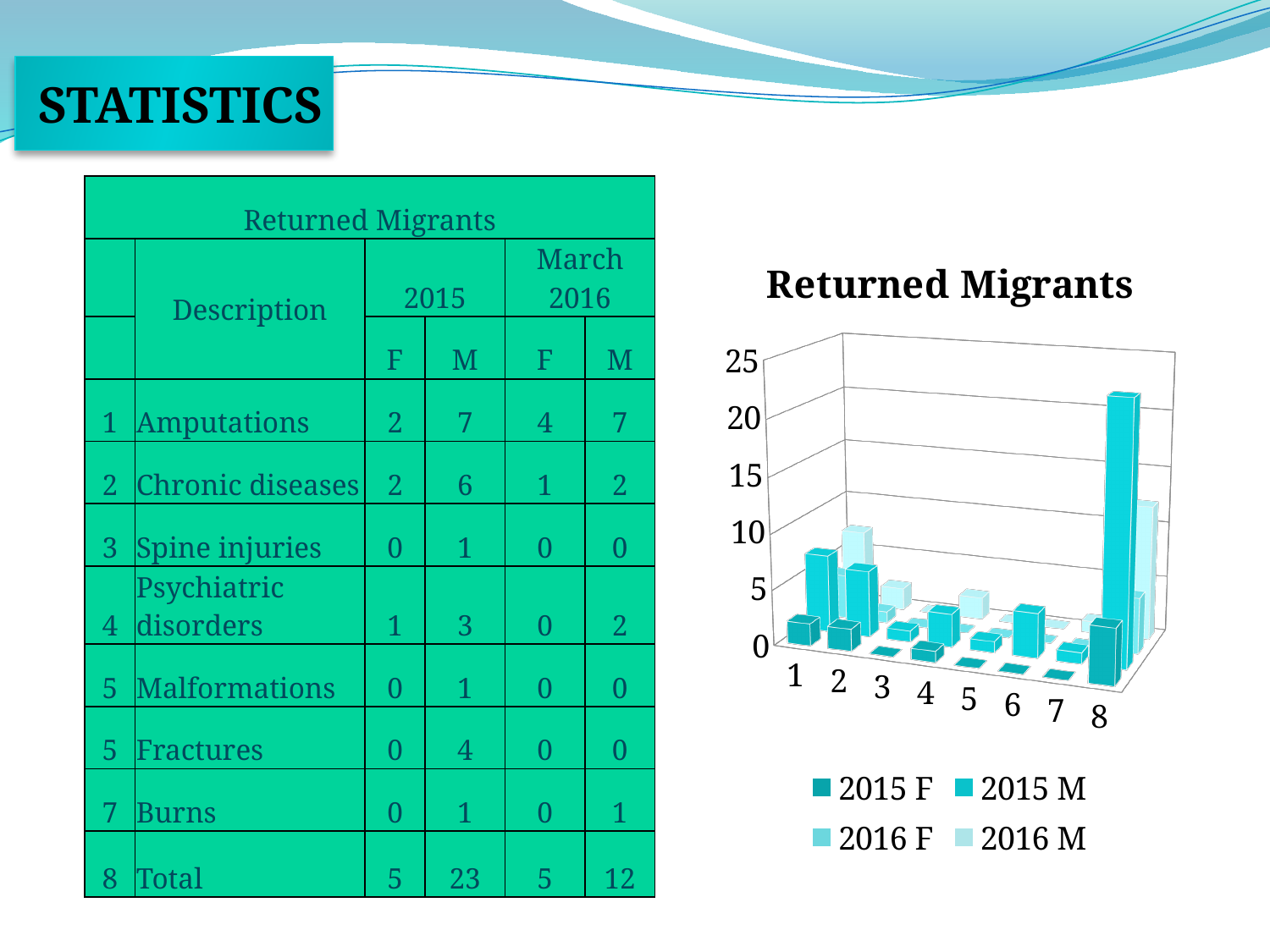

STATISTICS
| Returned Migrants |  |  |  |  |  |
| --- | --- | --- | --- | --- | --- |
|  | Description | 2015 |  | March 2016 |  |
|  |  | F | M | F | M |
| 1 | Amputations | 2 | 7 | 4 | 7 |
| 2 | Chronic diseases | 2 | 6 | 1 | 2 |
| 3 | Spine injuries | 0 | 1 | 0 | 0 |
| 4 | Psychiatric disorders | 1 | 3 | 0 | 2 |
| 5 | Malformations | 0 | 1 | 0 | 0 |
| 5 | Fractures | 0 | 4 | 0 | 0 |
| 7 | Burns | 0 | 1 | 0 | 1 |
| 8 | Total | 5 | 23 | 5 | 12 |

[unsupported chart]